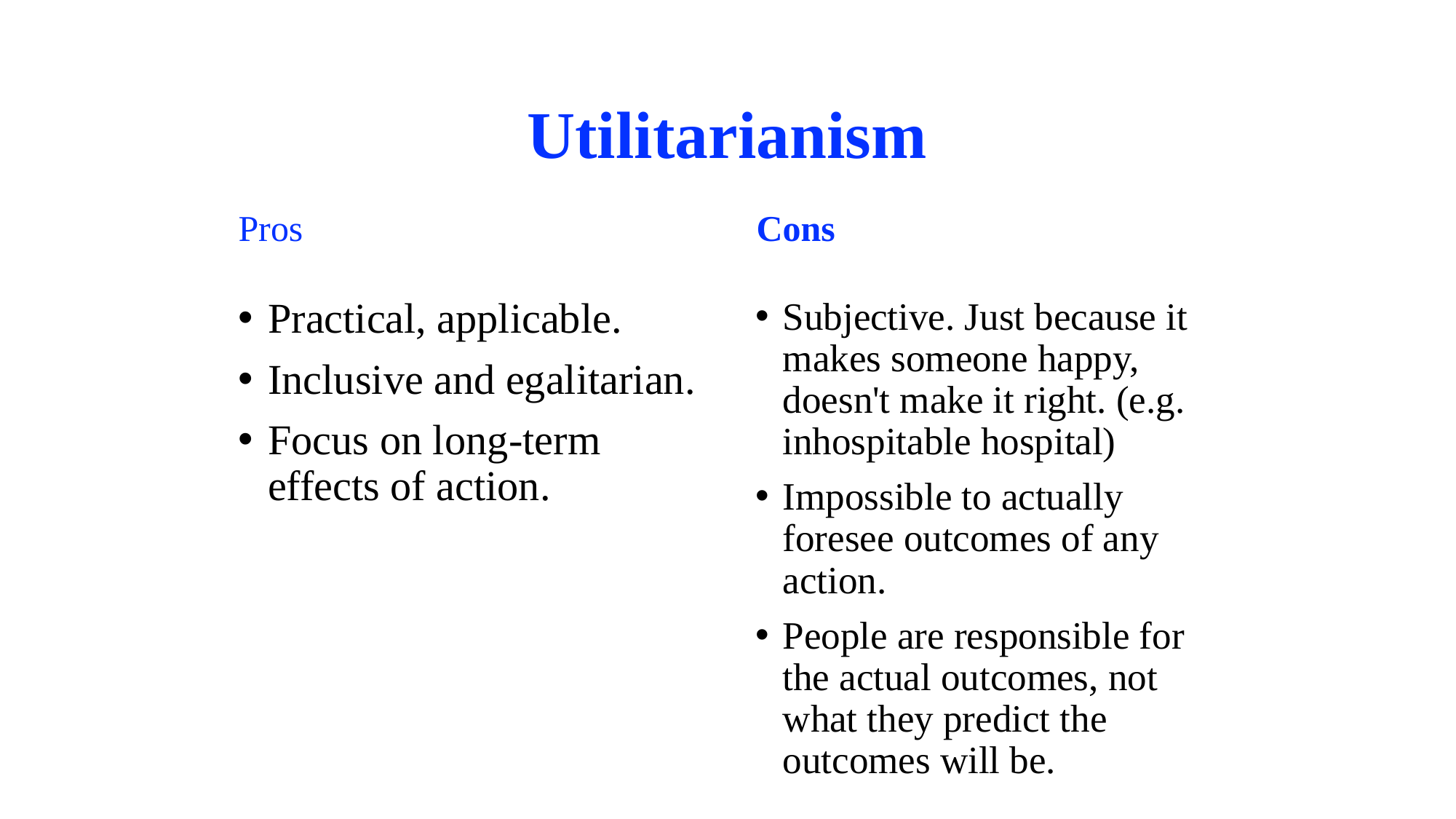

# Utilitarianism
Pros
Cons
Practical, applicable.
Inclusive and egalitarian.
Focus on long-term effects of action.

Subjective. Just because it makes someone happy, doesn't make it right. (e.g. inhospitable hospital)
Impossible to actually foresee outcomes of any action.
People are responsible for the actual outcomes, not what they predict the outcomes will be.